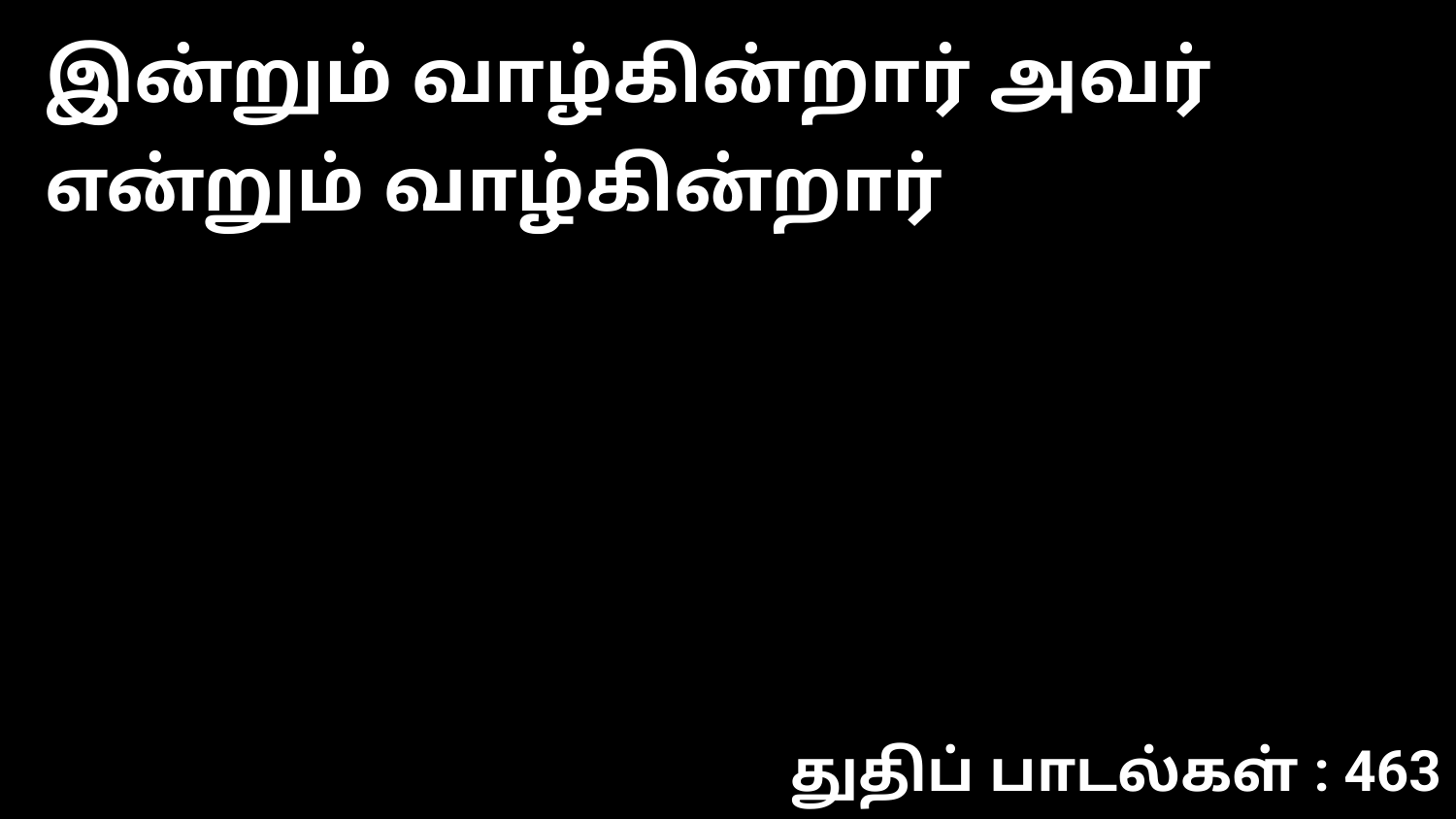

இன்றும் வாழ்கின்றார் அவர் என்றும் வாழ்கின்றார்
துதிப் பாடல்கள் : 463